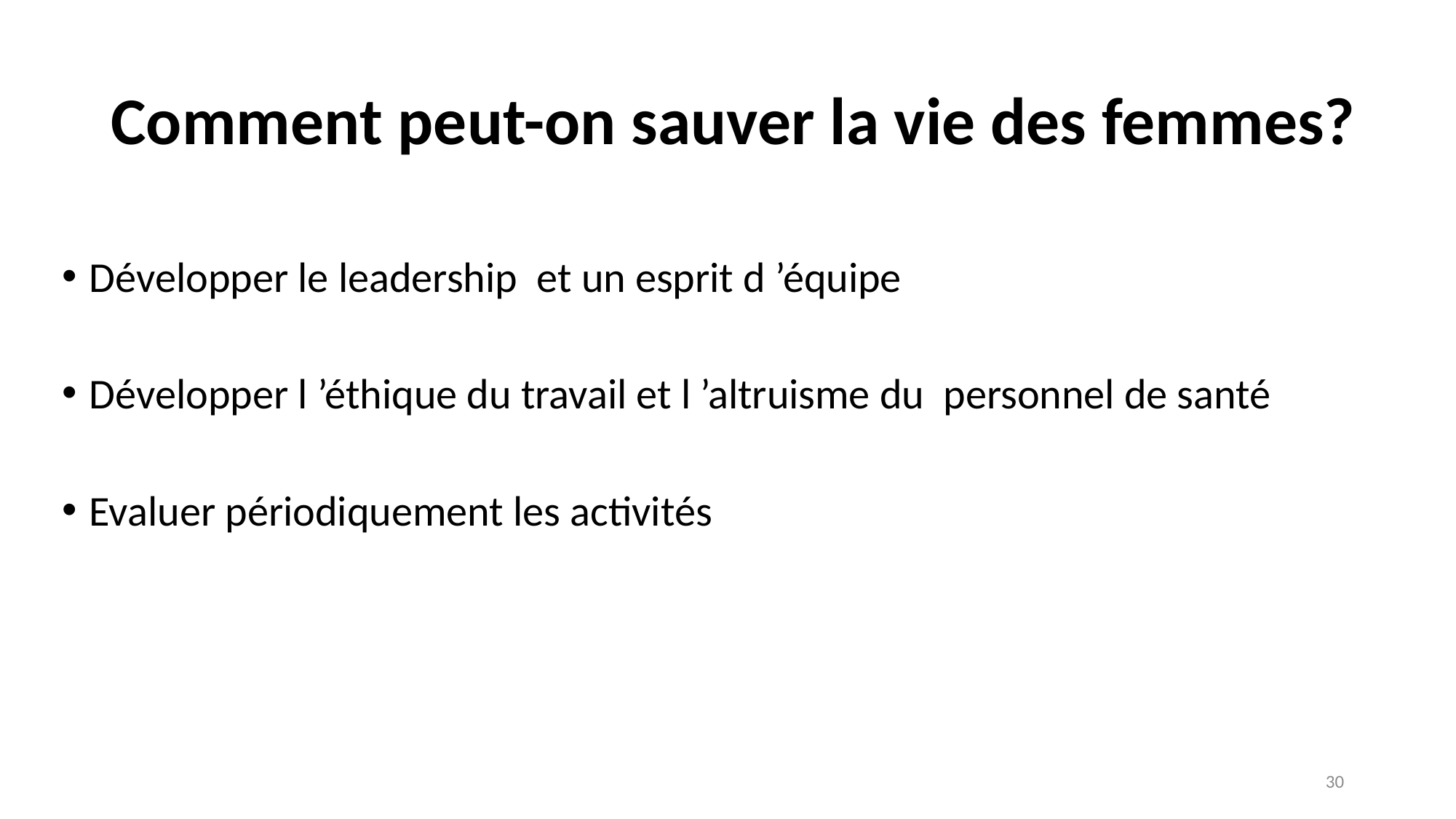

# Comment peut-on sauver la vie des femmes?
Développer le leadership  et un esprit d ’équipe
Développer l ’éthique du travail et l ’altruisme du  personnel de santé
Evaluer périodiquement les activités
30